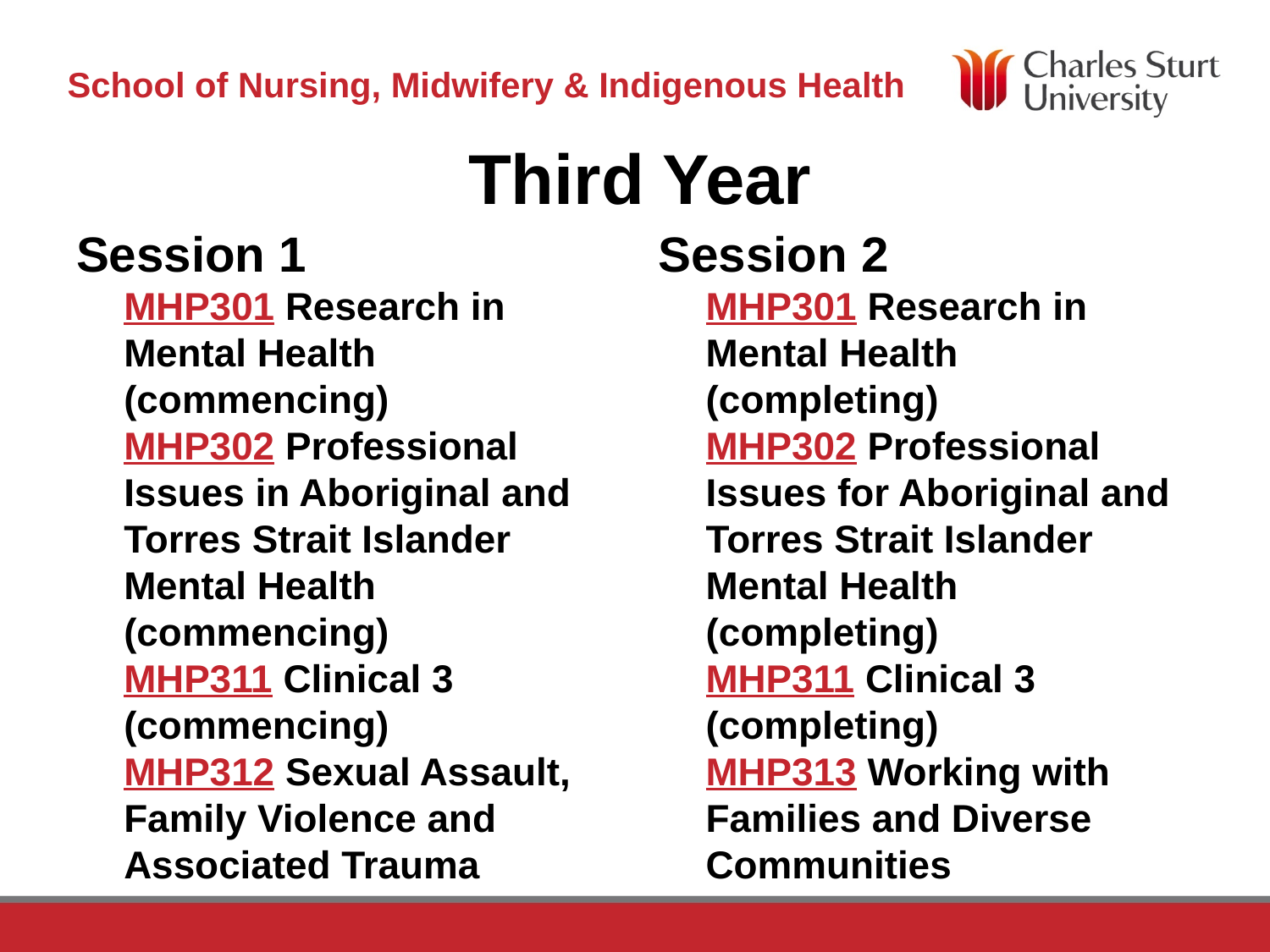

# Third Year
Session 1
MHP301 Research in Mental Health (commencing)
MHP302 Professional Issues in Aboriginal and Torres Strait Islander Mental Health (commencing)
MHP311 Clinical 3 (commencing)
MHP312 Sexual Assault, Family Violence and Associated Trauma
Session 2
MHP301 Research in Mental Health (completing)
MHP302 Professional Issues for Aboriginal and Torres Strait Islander Mental Health (completing)
MHP311 Clinical 3 (completing)
MHP313 Working with Families and Diverse Communities